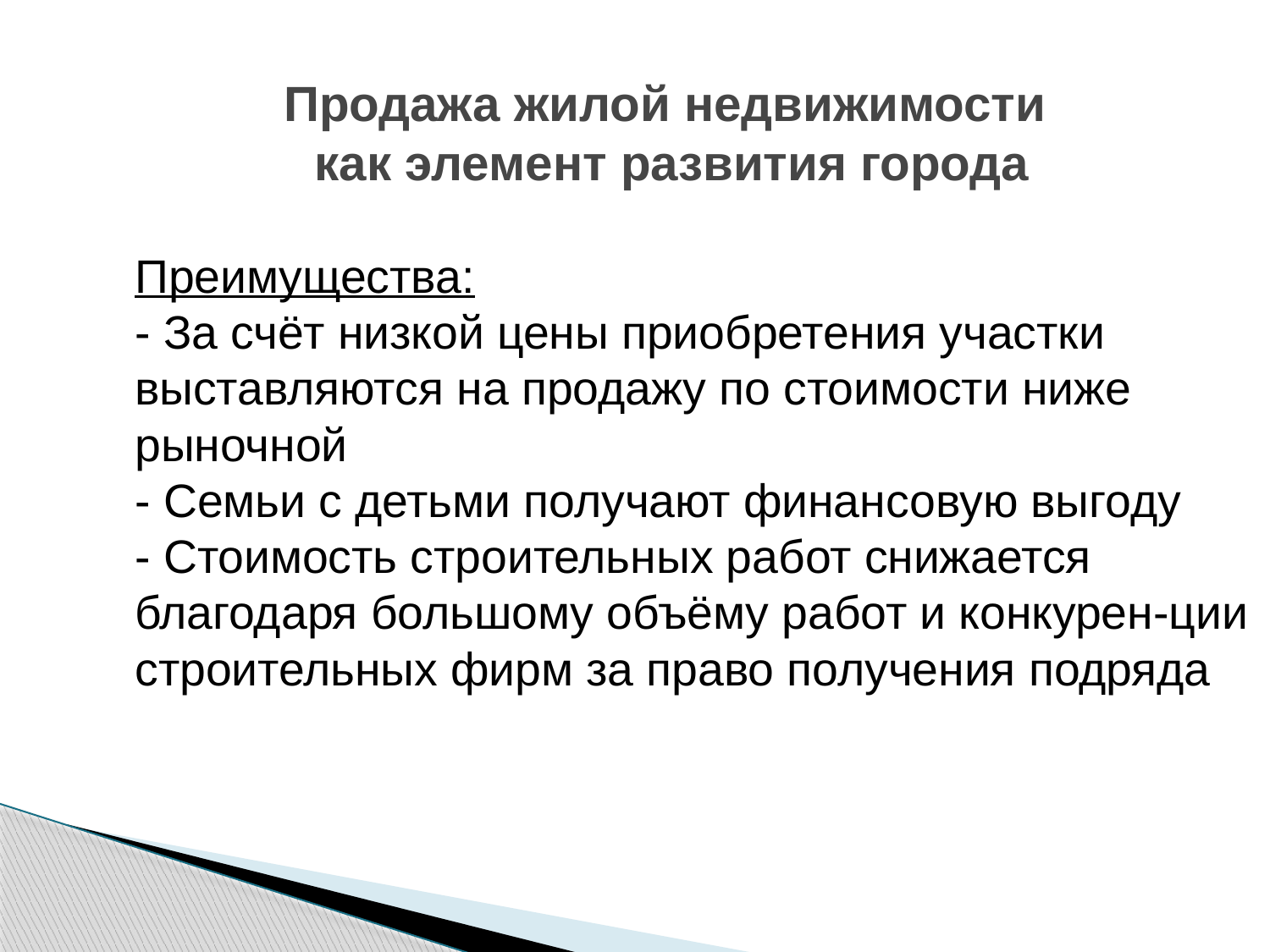

# Продажа жилой недвижимости как элемент развития города
Преимущества:
- За счёт низкой цены приобретения участки выставляются на продажу по стоимости ниже рыночной
- Семьи с детьми получают финансовую выгоду
- Стоимость строительных работ снижается благодаря большому объёму работ и конкурен-ции строительных фирм за право получения подряда